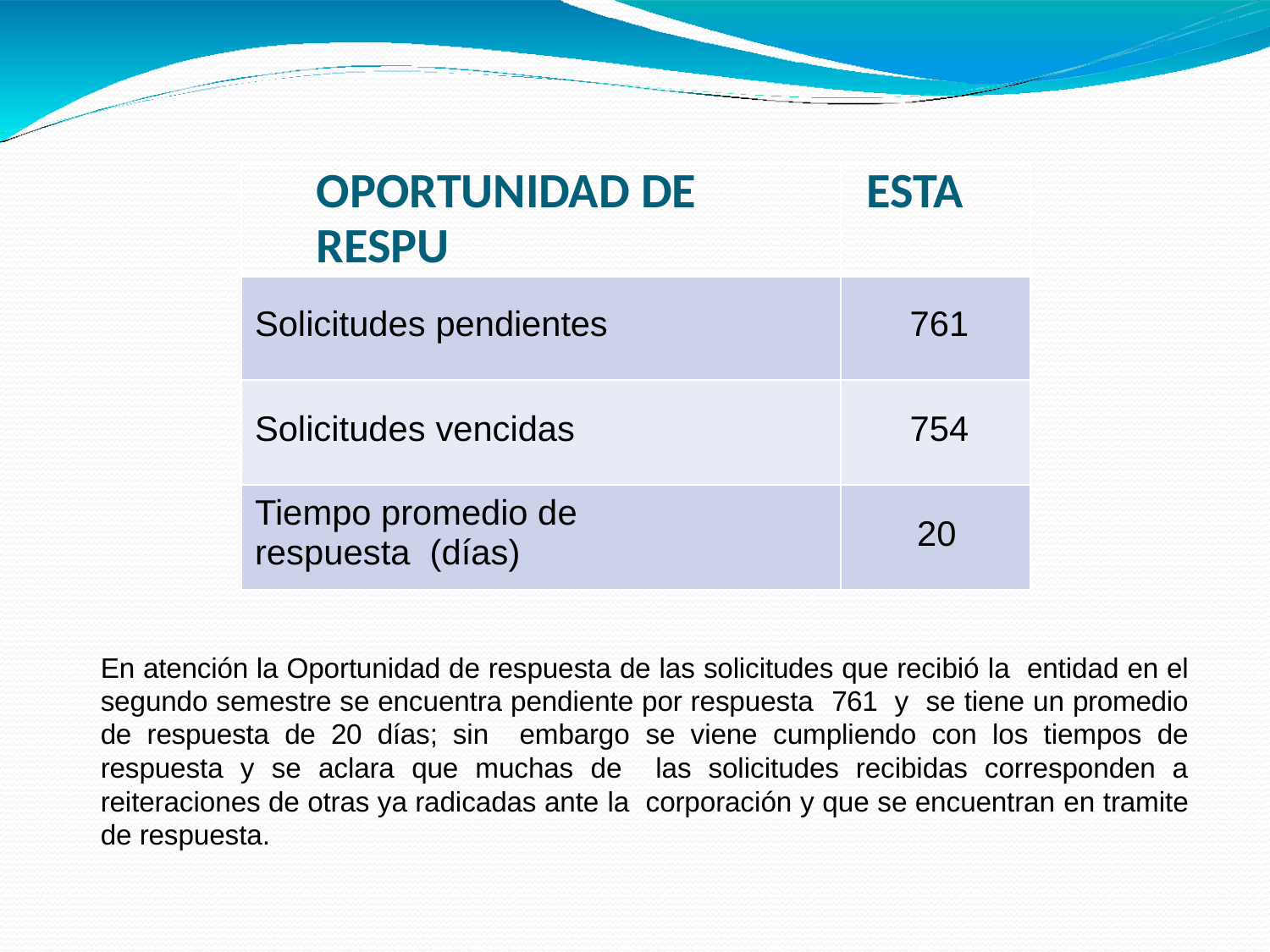

| OPORTUNIDAD DE RESPU | ESTA |
| --- | --- |
| Solicitudes pendientes | 761 |
| Solicitudes vencidas | 754 |
| Tiempo promedio de respuesta (días) | 20 |
En atención la Oportunidad de respuesta de las solicitudes que recibió la  entidad en el segundo semestre se encuentra pendiente por respuesta 761 y  se tiene un promedio de respuesta de 20 días; sin  embargo se viene cumpliendo con los tiempos de respuesta y se aclara que muchas de  las solicitudes recibidas corresponden a reiteraciones de otras ya radicadas ante la  corporación y que se encuentran en tramite de respuesta.